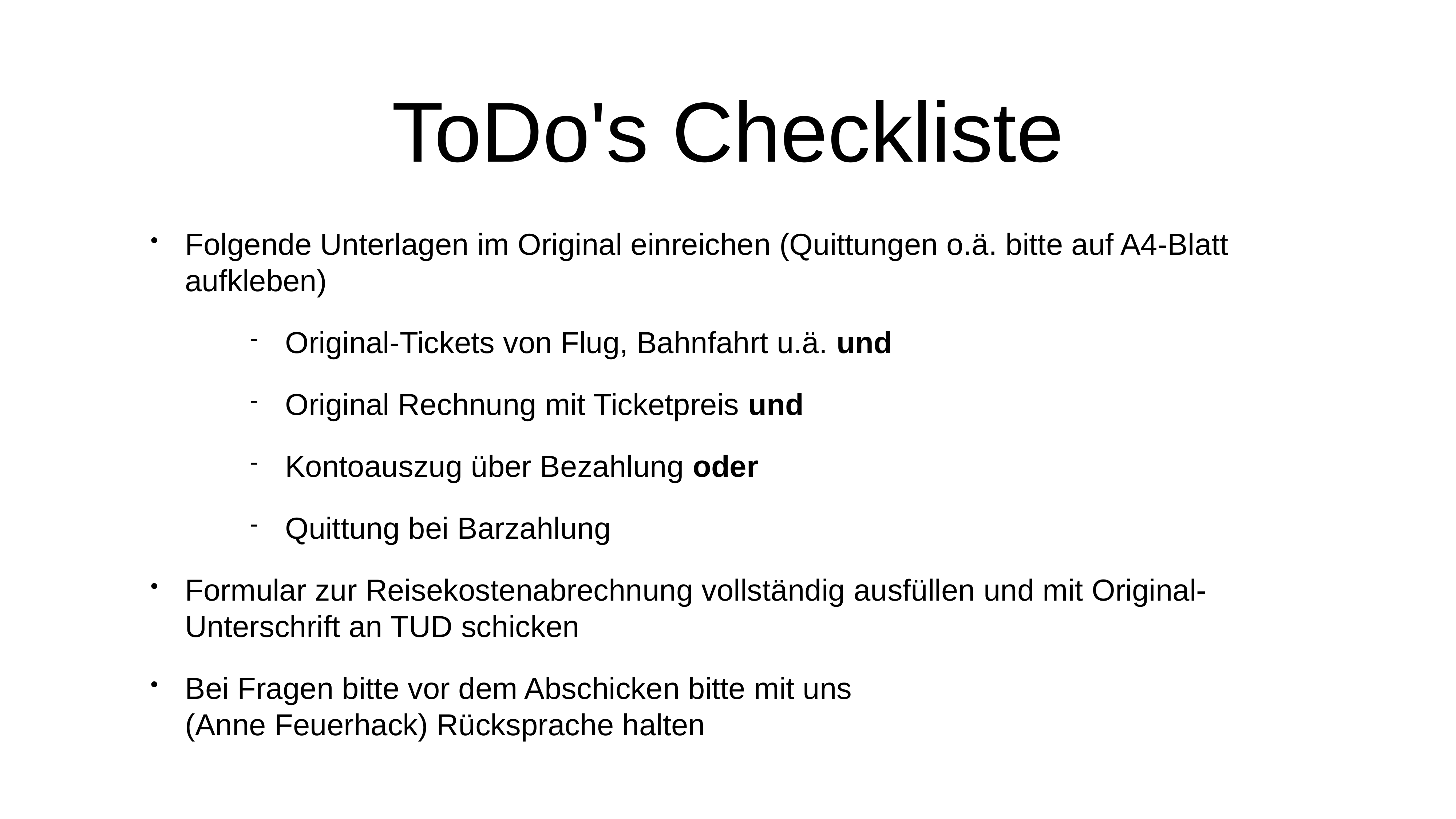

# ToDo's Checkliste
Folgende Unterlagen im Original einreichen (Quittungen o.ä. bitte auf A4-Blatt aufkleben)
Original-Tickets von Flug, Bahnfahrt u.ä. und
Original Rechnung mit Ticketpreis und
Kontoauszug über Bezahlung oder
Quittung bei Barzahlung
Formular zur Reisekostenabrechnung vollständig ausfüllen und mit Original-Unterschrift an TUD schicken
Bei Fragen bitte vor dem Abschicken bitte mit uns
(Anne Feuerhack) Rücksprache halten